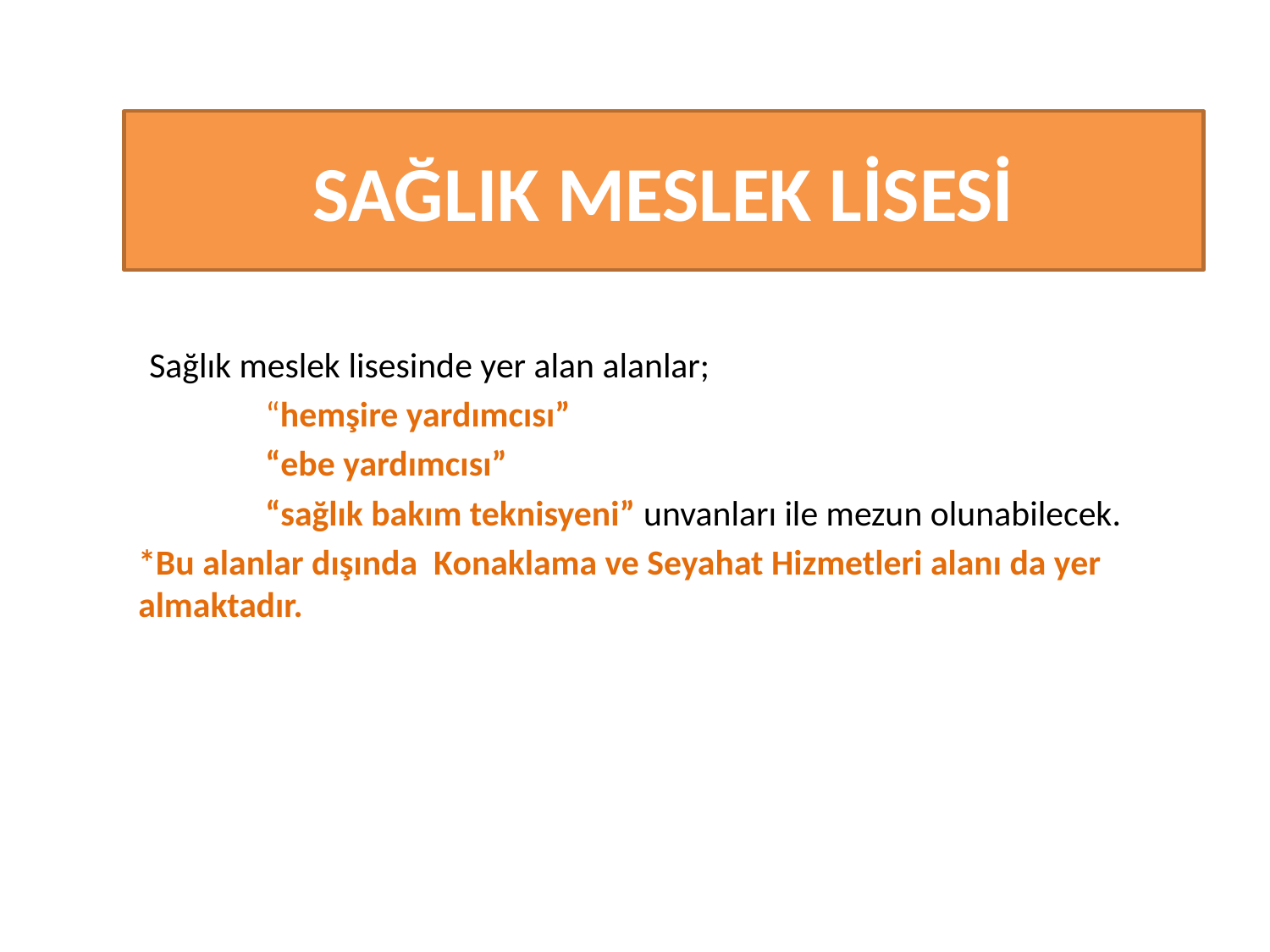

# SAĞLIK MESLEK LİSESİ

  Sağlık meslek lisesinde yer alan alanlar;
	“hemşire yardımcısı”
	“ebe yardımcısı”
	“sağlık bakım teknisyeni” unvanları ile mezun olunabilecek.
*Bu alanlar dışında  Konaklama ve Seyahat Hizmetleri alanı da yer almaktadır.